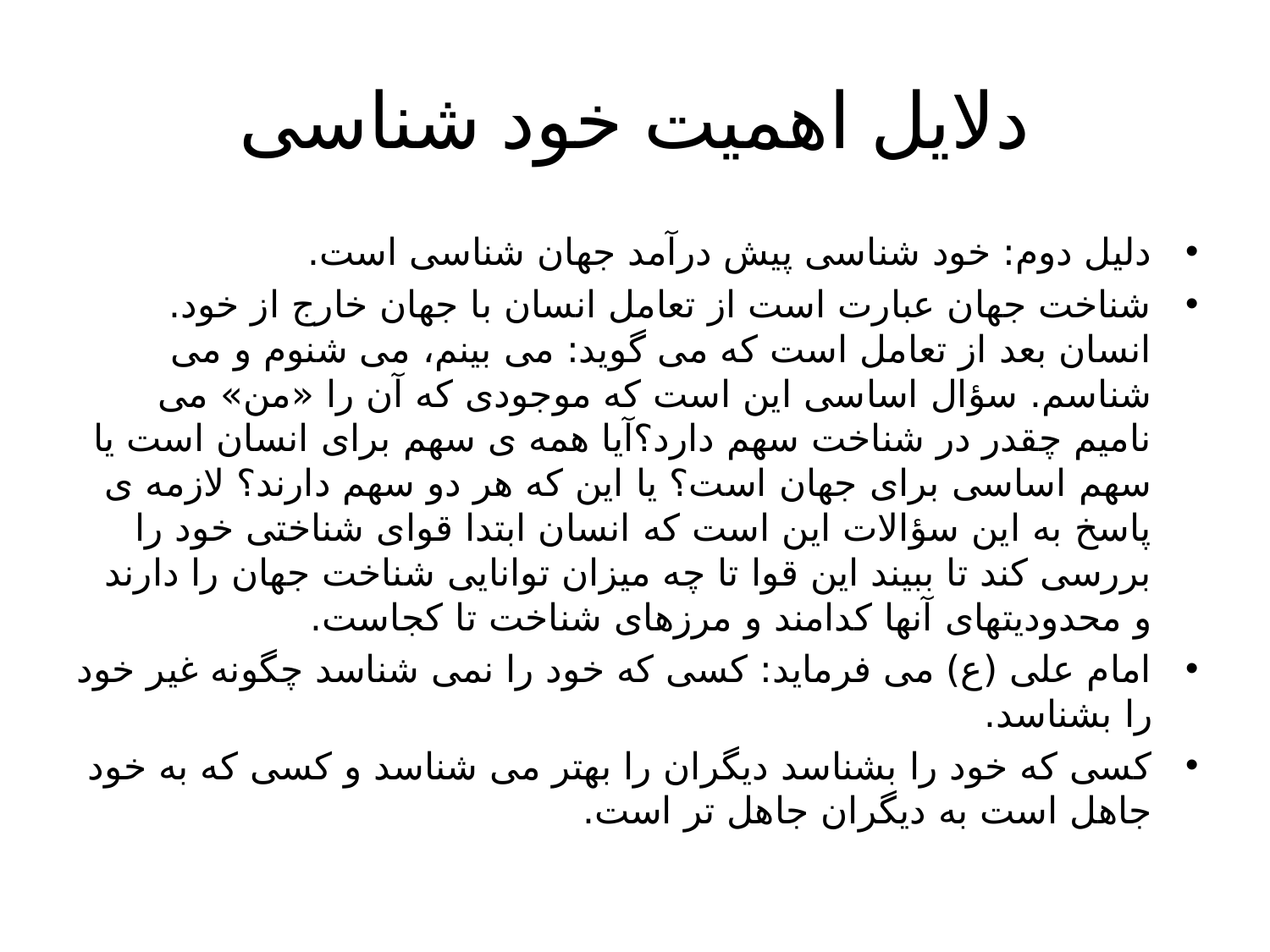

# دلایل اهمیت خود شناسی
دلیل دوم: خود شناسی پیش درآمد جهان شناسی است.
شناخت جهان عبارت است از تعامل انسان با جهان خارج از خود. انسان بعد از تعامل است که می گوید: می بینم، می شنوم و می شناسم. سؤال اساسی این است که موجودی که آن را «من» می نامیم چقدر در شناخت سهم دارد؟آیا همه ی سهم برای انسان است یا سهم اساسی برای جهان است؟ یا این که هر دو سهم دارند؟ لازمه ی پاسخ به این سؤالات این است که انسان ابتدا قوای شناختی خود را بررسی کند تا ببیند این قوا تا چه میزان توانایی شناخت جهان را دارند و محدودیتهای آنها کدامند و مرزهای شناخت تا کجاست.
امام علی (ع) می فرماید: کسی که خود را نمی شناسد چگونه غیر خود را بشناسد.
کسی که خود را بشناسد دیگران را بهتر می شناسد و کسی که به خود جاهل است به دیگران جاهل تر است.